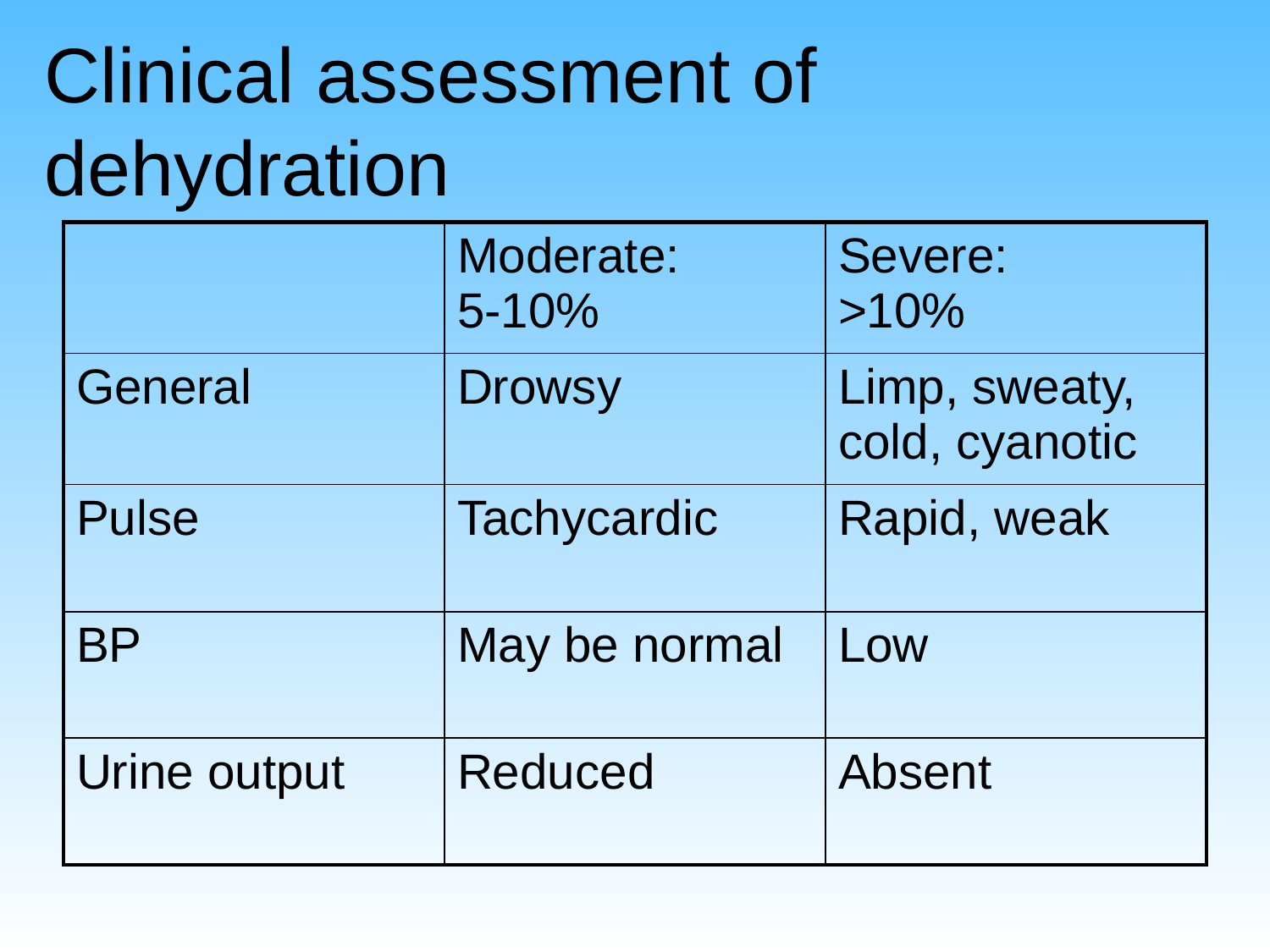

# Clinical assessment of dehydration
|  | Moderate: 5-10% | Severe: >10% |
| --- | --- | --- |
| General | Drowsy | Limp, sweaty, cold, cyanotic |
| Pulse | Tachycardic | Rapid, weak |
| BP | May be normal | Low |
| Urine output | Reduced | Absent |